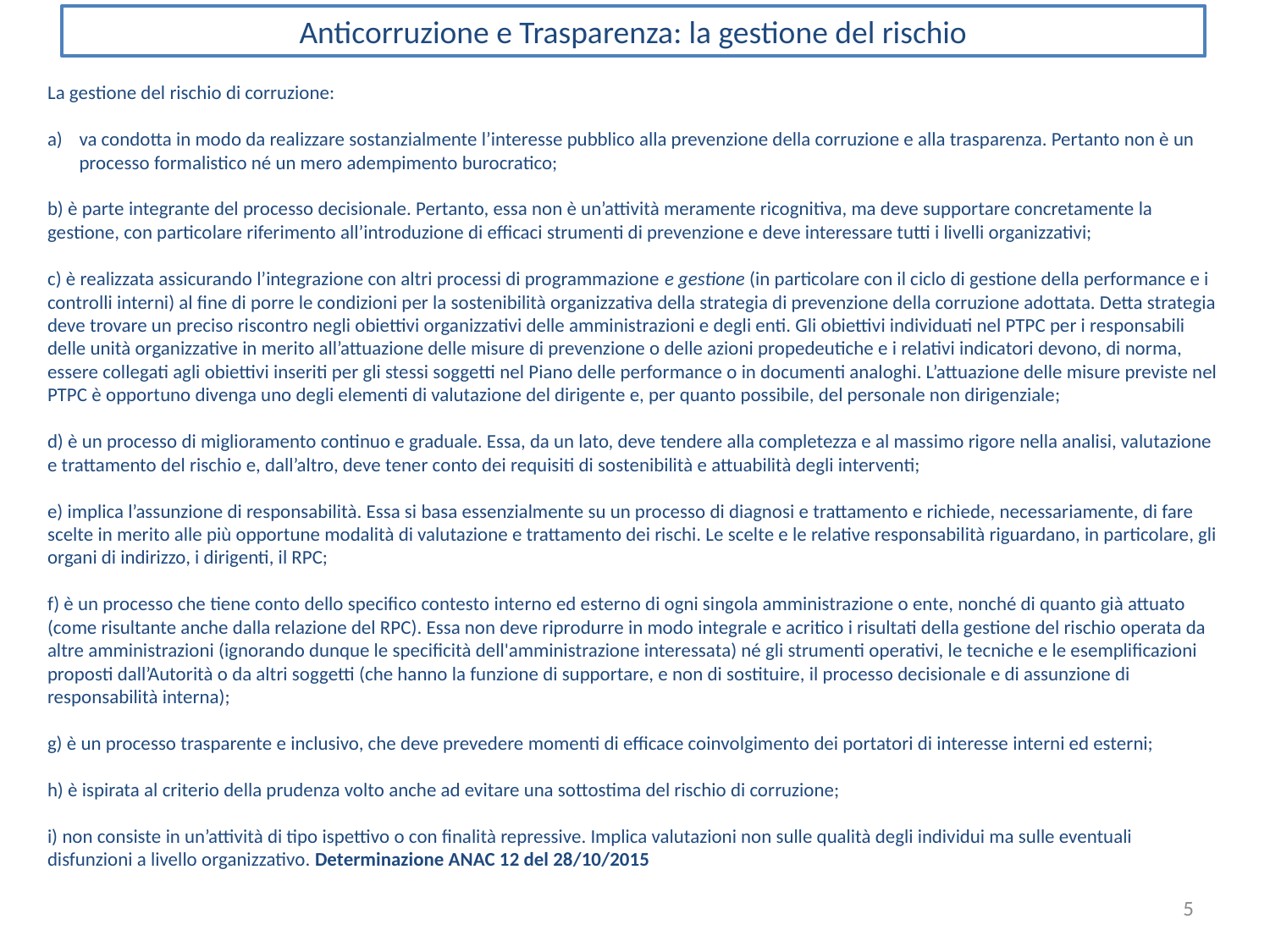

Anticorruzione e Trasparenza: la gestione del rischio
La gestione del rischio di corruzione:

va condotta in modo da realizzare sostanzialmente l’interesse pubblico alla prevenzione della corruzione e alla trasparenza. Pertanto non è un processo formalistico né un mero adempimento burocratico;

b) è parte integrante del processo decisionale. Pertanto, essa non è un’attività meramente ricognitiva, ma deve supportare concretamente la gestione, con particolare riferimento all’introduzione di efficaci strumenti di prevenzione e deve interessare tutti i livelli organizzativi;

c) è realizzata assicurando l’integrazione con altri processi di programmazione e gestione (in particolare con il ciclo di gestione della performance e i controlli interni) al fine di porre le condizioni per la sostenibilità organizzativa della strategia di prevenzione della corruzione adottata. Detta strategia deve trovare un preciso riscontro negli obiettivi organizzativi delle amministrazioni e degli enti. Gli obiettivi individuati nel PTPC per i responsabili delle unità organizzative in merito all’attuazione delle misure di prevenzione o delle azioni propedeutiche e i relativi indicatori devono, di norma, essere collegati agli obiettivi inseriti per gli stessi soggetti nel Piano delle performance o in documenti analoghi. L’attuazione delle misure previste nel PTPC è opportuno divenga uno degli elementi di valutazione del dirigente e, per quanto possibile, del personale non dirigenziale;

d) è un processo di miglioramento continuo e graduale. Essa, da un lato, deve tendere alla completezza e al massimo rigore nella analisi, valutazione e trattamento del rischio e, dall’altro, deve tener conto dei requisiti di sostenibilità e attuabilità degli interventi;

e) implica l’assunzione di responsabilità. Essa si basa essenzialmente su un processo di diagnosi e trattamento e richiede, necessariamente, di fare scelte in merito alle più opportune modalità di valutazione e trattamento dei rischi. Le scelte e le relative responsabilità riguardano, in particolare, gli organi di indirizzo, i dirigenti, il RPC;

f) è un processo che tiene conto dello specifico contesto interno ed esterno di ogni singola amministrazione o ente, nonché di quanto già attuato (come risultante anche dalla relazione del RPC). Essa non deve riprodurre in modo integrale e acritico i risultati della gestione del rischio operata da altre amministrazioni (ignorando dunque le specificità dell'amministrazione interessata) né gli strumenti operativi, le tecniche e le esemplificazioni proposti dall’Autorità o da altri soggetti (che hanno la funzione di supportare, e non di sostituire, il processo decisionale e di assunzione di responsabilità interna);

g) è un processo trasparente e inclusivo, che deve prevedere momenti di efficace coinvolgimento dei portatori di interesse interni ed esterni;

h) è ispirata al criterio della prudenza volto anche ad evitare una sottostima del rischio di corruzione;

i) non consiste in un’attività di tipo ispettivo o con finalità repressive. Implica valutazioni non sulle qualità degli individui ma sulle eventuali disfunzioni a livello organizzativo. Determinazione ANAC 12 del 28/10/2015
5